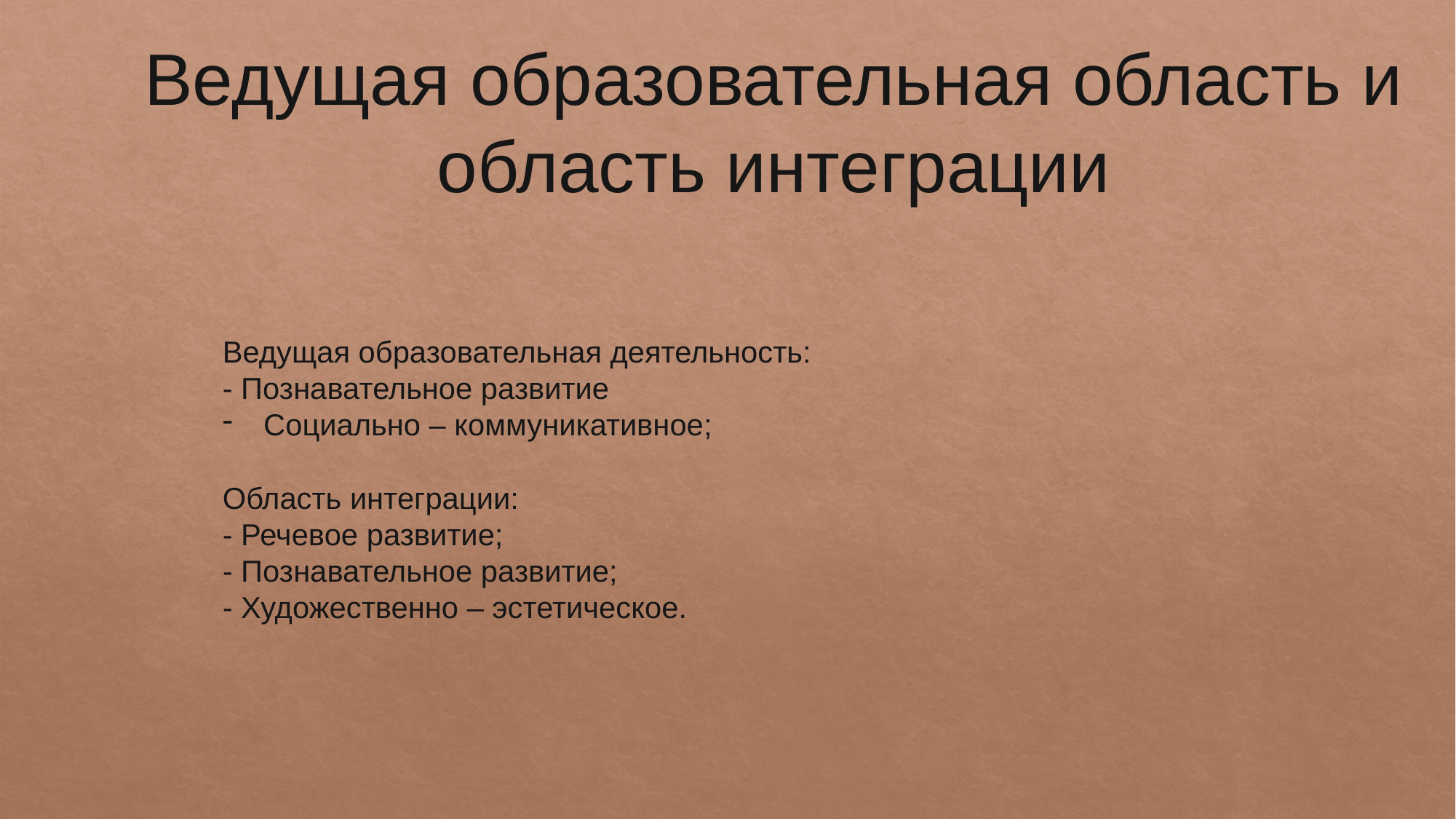

Ведущая образовательная область и область интеграции
Ведущая образовательная деятельность:
- Познавательное развитие
Социально – коммуникативное;

Область интеграции:
- Речевое развитие;
- Познавательное развитие;
- Художественно – эстетическое.